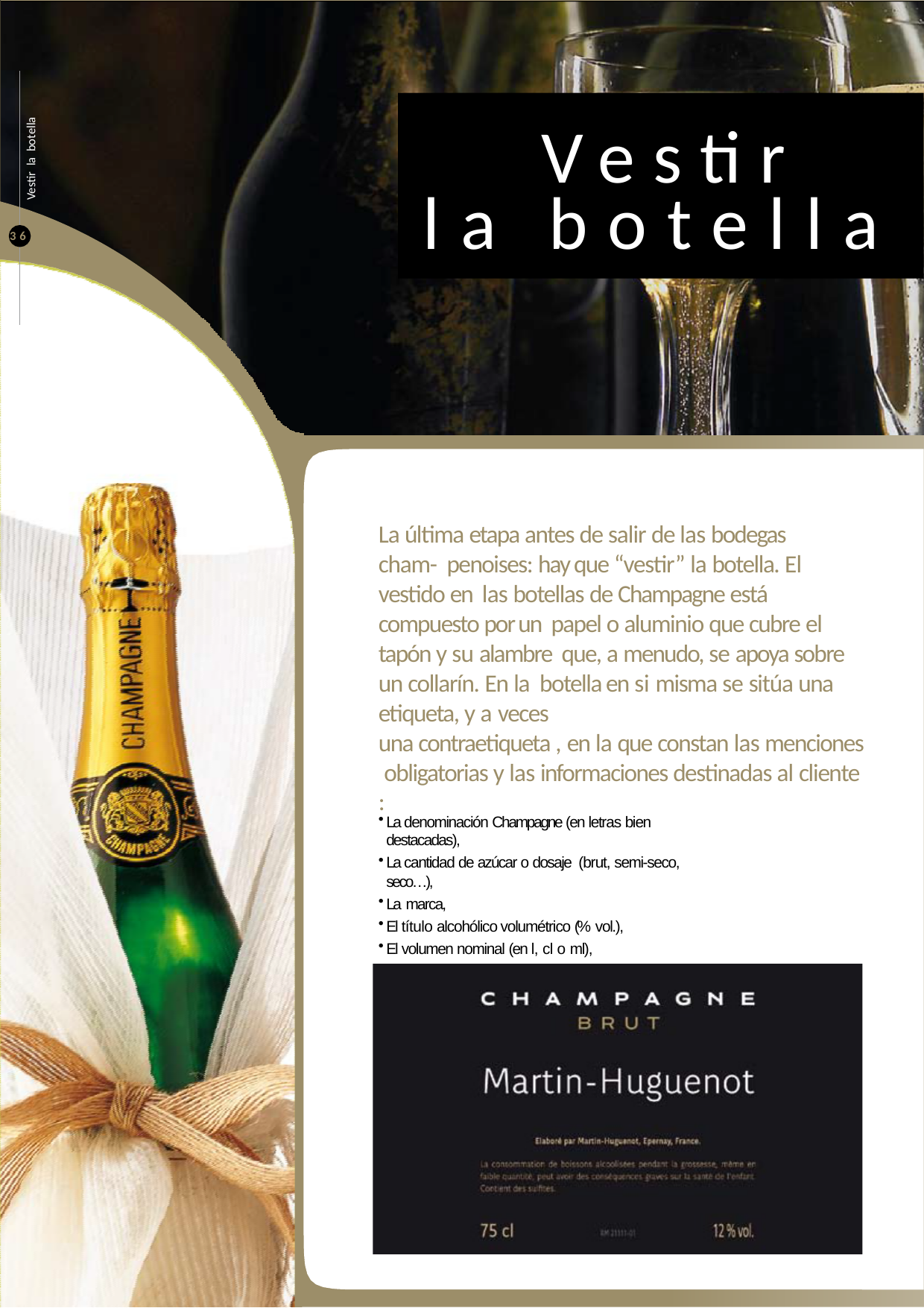

Vestir  la  botella

# Vestir
la	botella

36

La última etapa antes de salir de las bodegas cham-  penoises: hay que “vestir” la botella. El vestido en  las botellas de Champagne está compuesto por un  papel o aluminio que cubre el tapón y su alambre  que, a menudo, se apoya sobre un collarín. En la  botella en si misma se sitúa una etiqueta, y a veces
una contraetiqueta , en la que constan las menciones  obligatorias y las informaciones destinadas al cliente :
La denominación Champagne (en letras bien destacadas),
La cantidad de azúcar o dosaje  (brut, semi-seco, seco…),
La marca,
El título alcohólico volumétrico (% vol.),
El volumen nominal (en l, cl o ml),